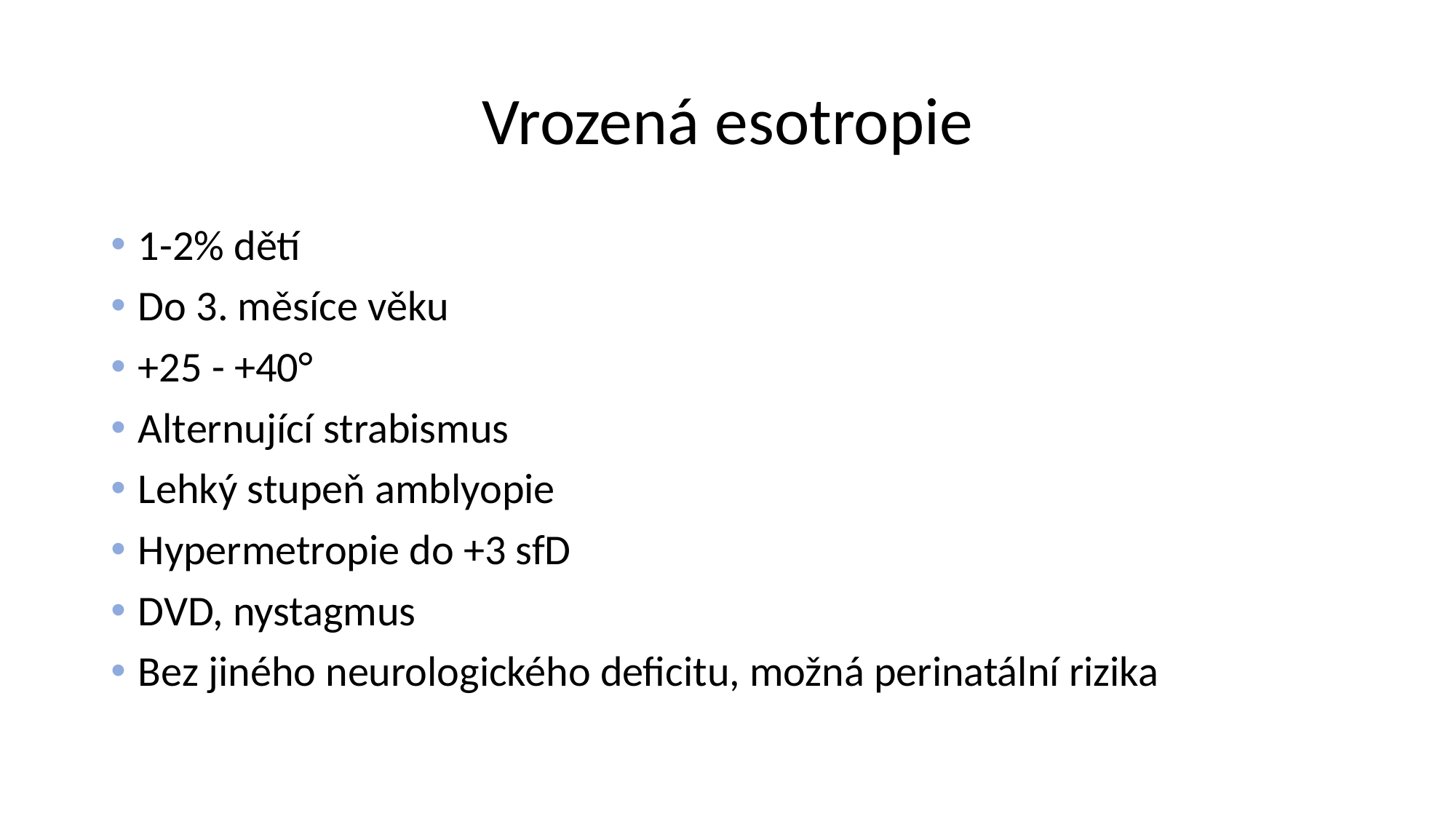

# Vrozená esotropie
1-2% dětí
Do 3. měsíce věku
+25 - +40°
Alternující strabismus
Lehký stupeň amblyopie
Hypermetropie do +3 sfD
DVD, nystagmus
Bez jiného neurologického deficitu, možná perinatální rizika